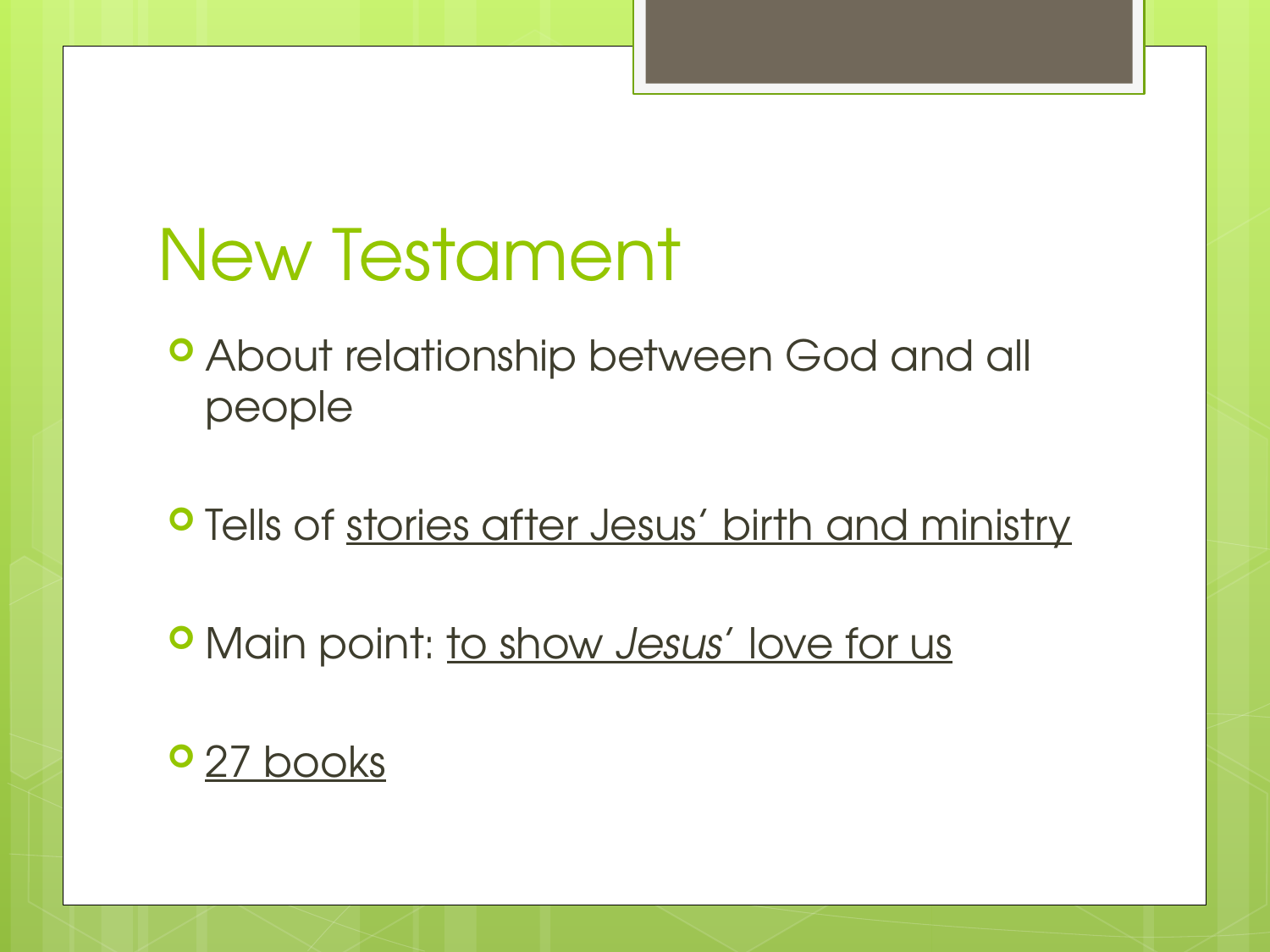

# New Testament
About relationship between God and all people

Tells of stories after Jesus’ birth and ministry

Main point: to show Jesus’ love for us

27 books